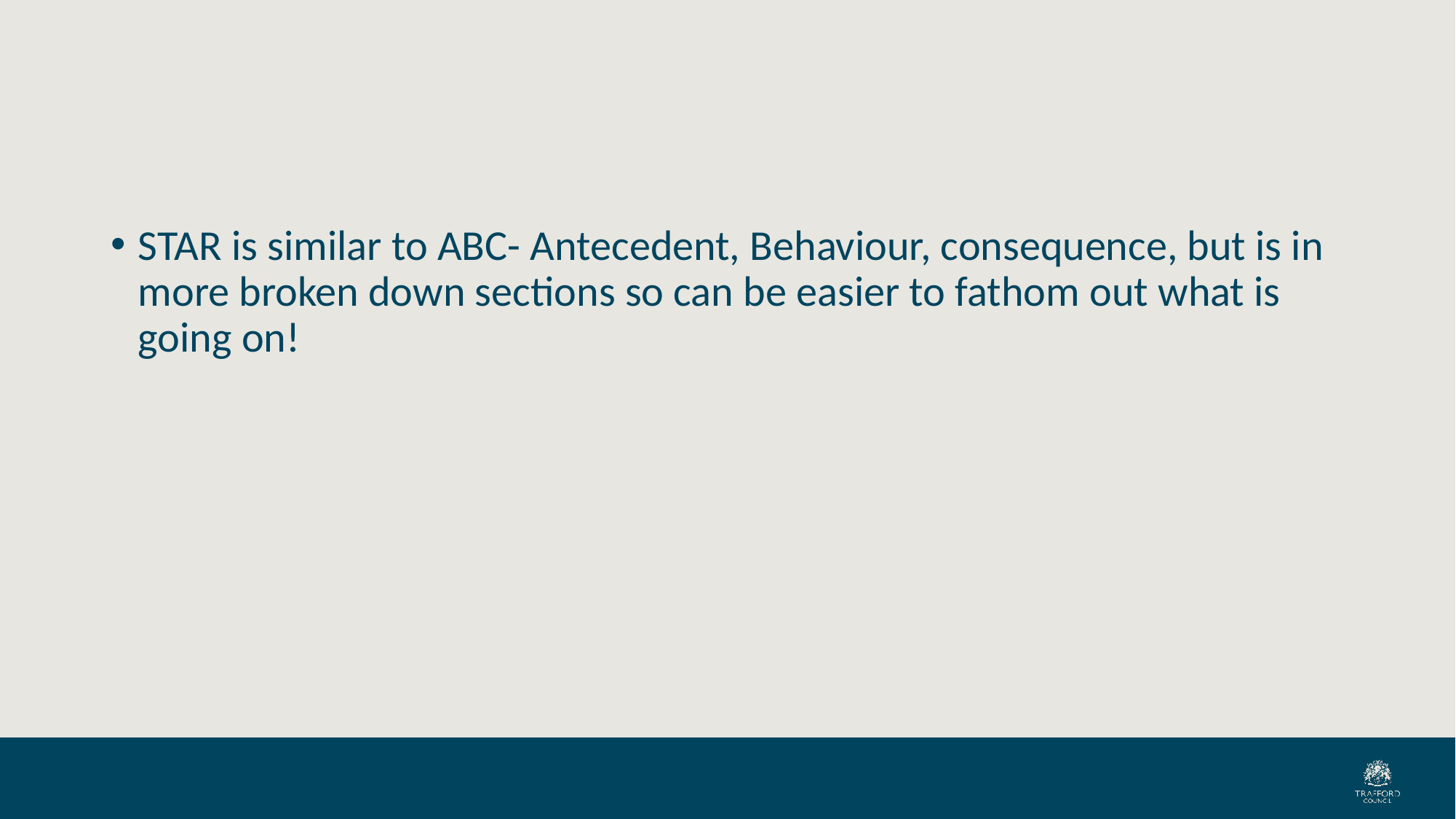

#
STAR is similar to ABC- Antecedent, Behaviour, consequence, but is in more broken down sections so can be easier to fathom out what is going on!